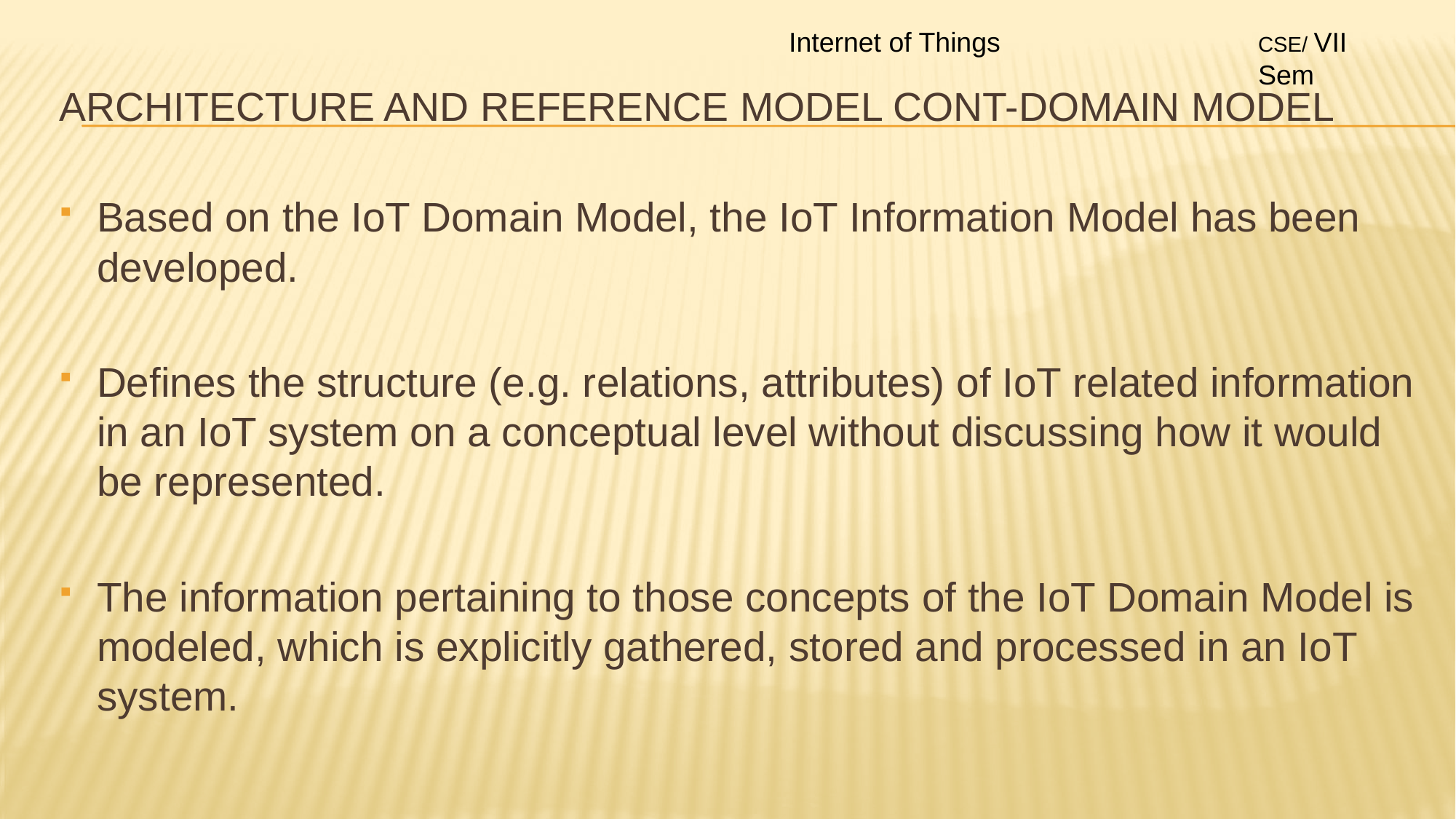

Internet of Things
CSE/ VII Sem

# Architecture and Reference Model Cont-domain model
Based on the IoT Domain Model, the IoT Information Model has been developed.

Defines the structure (e.g. relations, attributes) of IoT related information in an IoT system on a conceptual level without discussing how it would be represented.

The information pertaining to those concepts of the IoT Domain Model is modeled, which is explicitly gathered, stored and processed in an IoT system.